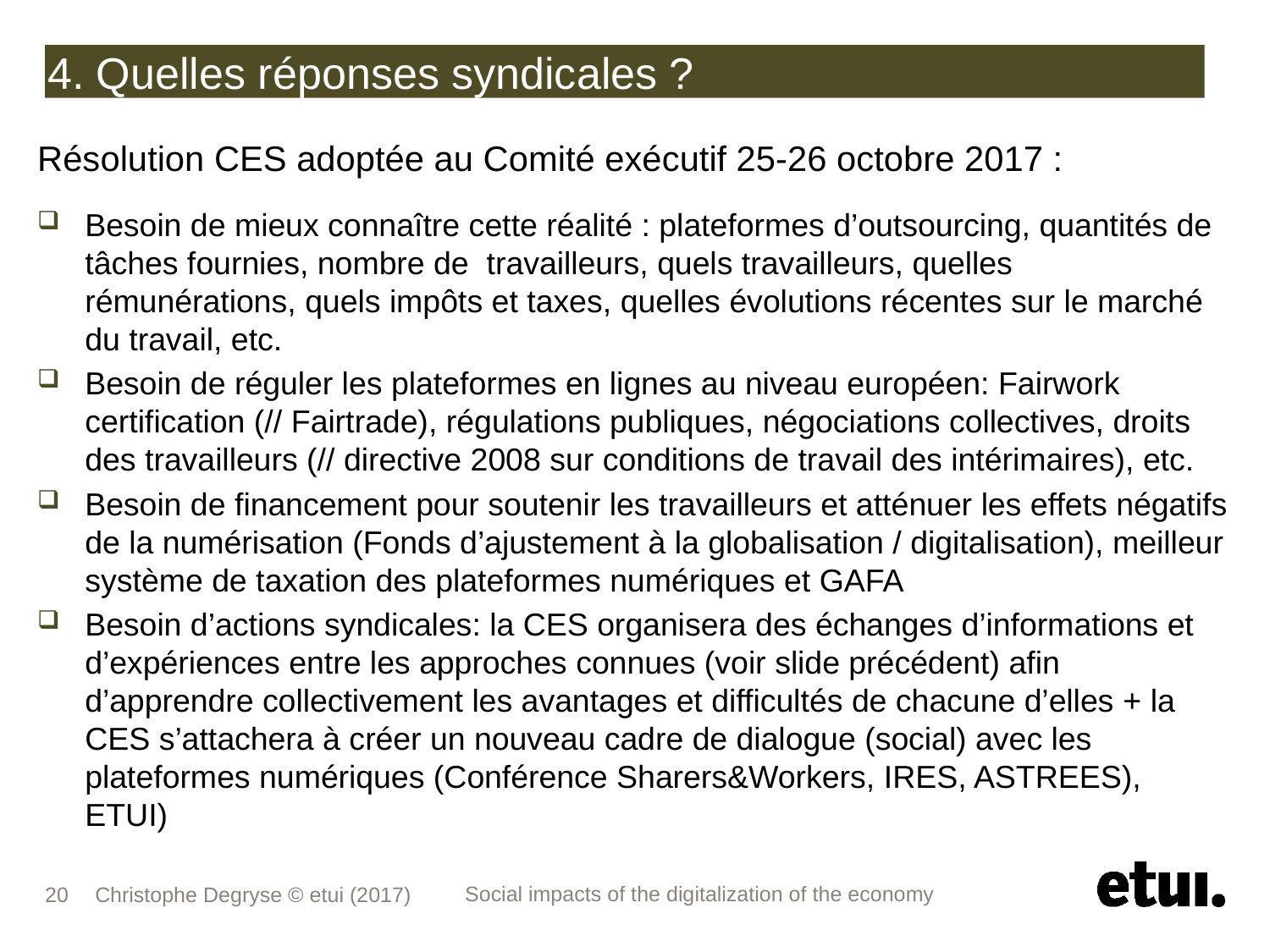

# 4. Quelles réponses syndicales ?
Résolution CES adoptée au Comité exécutif 25-26 octobre 2017 :

Besoin de mieux connaître cette réalité : plateformes d’outsourcing, quantités de tâches fournies, nombre de  travailleurs, quels travailleurs, quelles rémunérations, quels impôts et taxes, quelles évolutions récentes sur le marché du travail, etc.
Besoin de réguler les plateformes en lignes au niveau européen: Fairwork certification (// Fairtrade), régulations publiques, négociations collectives, droits des travailleurs (// directive 2008 sur conditions de travail des intérimaires), etc.
Besoin de financement pour soutenir les travailleurs et atténuer les effets négatifs de la numérisation (Fonds d’ajustement à la globalisation / digitalisation), meilleur système de taxation des plateformes numériques et GAFA
Besoin d’actions syndicales: la CES organisera des échanges d’informations et d’expériences entre les approches connues (voir slide précédent) afin d’apprendre collectivement les avantages et difficultés de chacune d’elles + la CES s’attachera à créer un nouveau cadre de dialogue (social) avec les plateformes numériques (Conférence Sharers&Workers, IRES, ASTREES), ETUI)

20
Christophe Degryse © etui (2017)
Social impacts of the digitalization of the economy